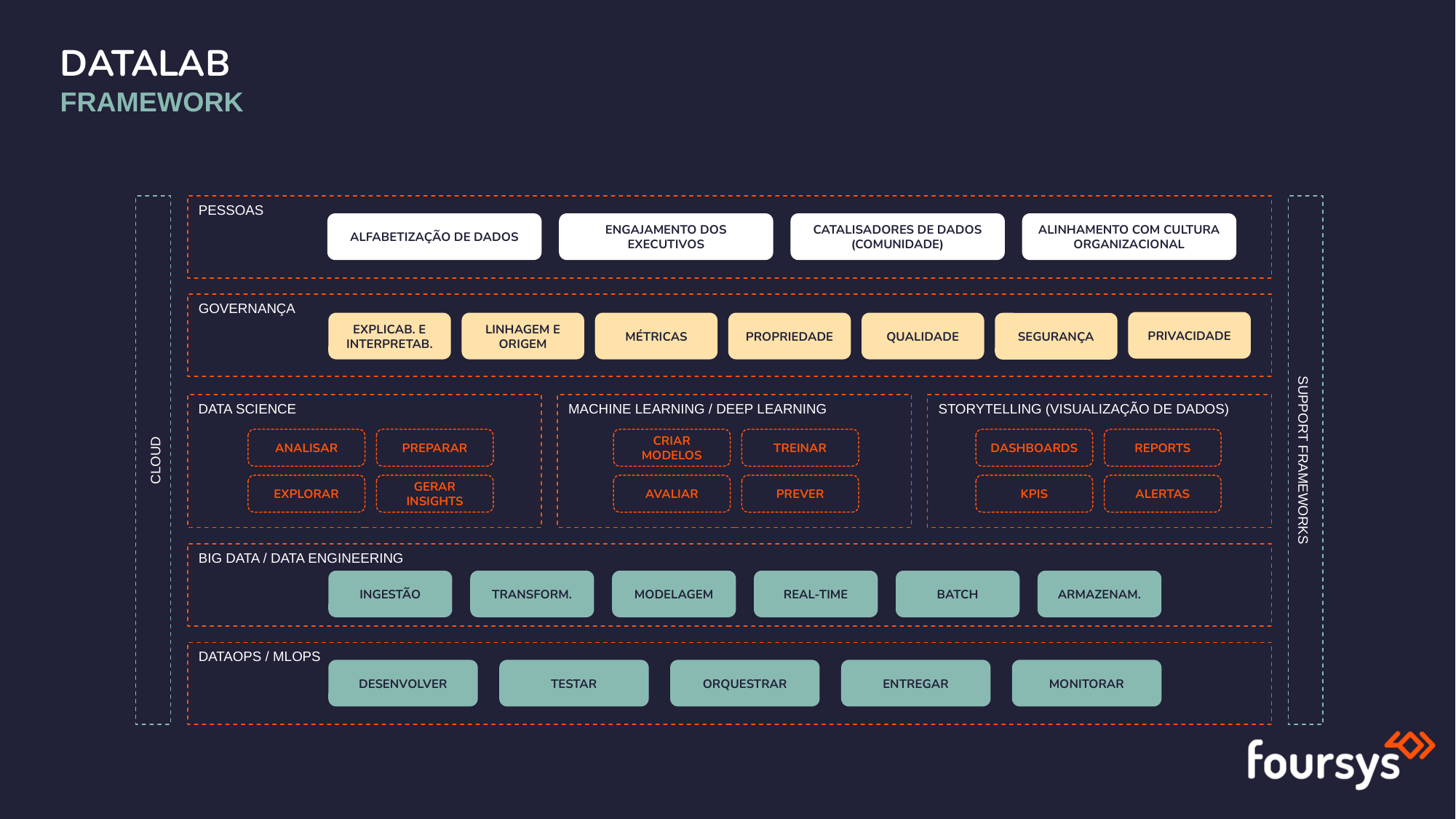

DATALAB
FRAMEWORK
CLOUD
PESSOAS
SUPPORT FRAMEWORKS
ALFABETIZAÇÃO DE DADOS
ENGAJAMENTO DOS EXECUTIVOS
CATALISADORES DE DADOS (COMUNIDADE)
ALINHAMENTO COM CULTURA ORGANIZACIONAL
GOVERNANÇA
PRIVACIDADE
EXPLICAB. E INTERPRETAB.
LINHAGEM E ORIGEM
MÉTRICAS
PROPRIEDADE
QUALIDADE
SEGURANÇA
DATA SCIENCE
MACHINE LEARNING / DEEP LEARNING
STORYTELLING (VISUALIZAÇÃO DE DADOS)
ANALISAR
PREPARAR
CRIAR MODELOS
TREINAR
DASHBOARDS
REPORTS
EXPLORAR
GERAR INSIGHTS
AVALIAR
PREVER
KPIS
ALERTAS
BIG DATA / DATA ENGINEERING
INGESTÃO
TRANSFORM.
MODELAGEM
REAL-TIME
BATCH
ARMAZENAM.
DATAOPS / MLOPS
DESENVOLVER
TESTAR
ORQUESTRAR
ENTREGAR
MONITORAR